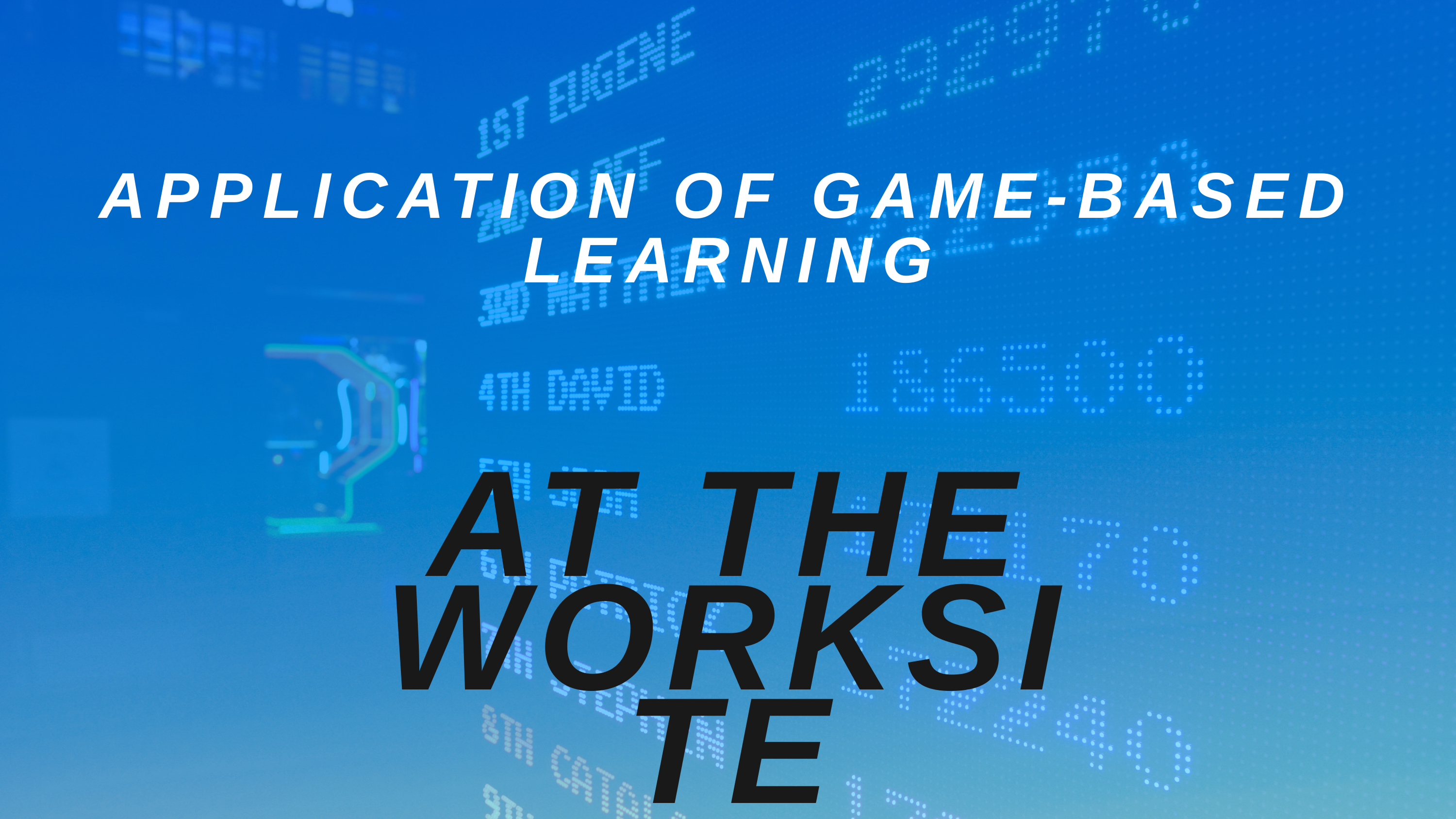

APPLICATION OF GAME-BASED LEARNING
AT THE WORKSITE